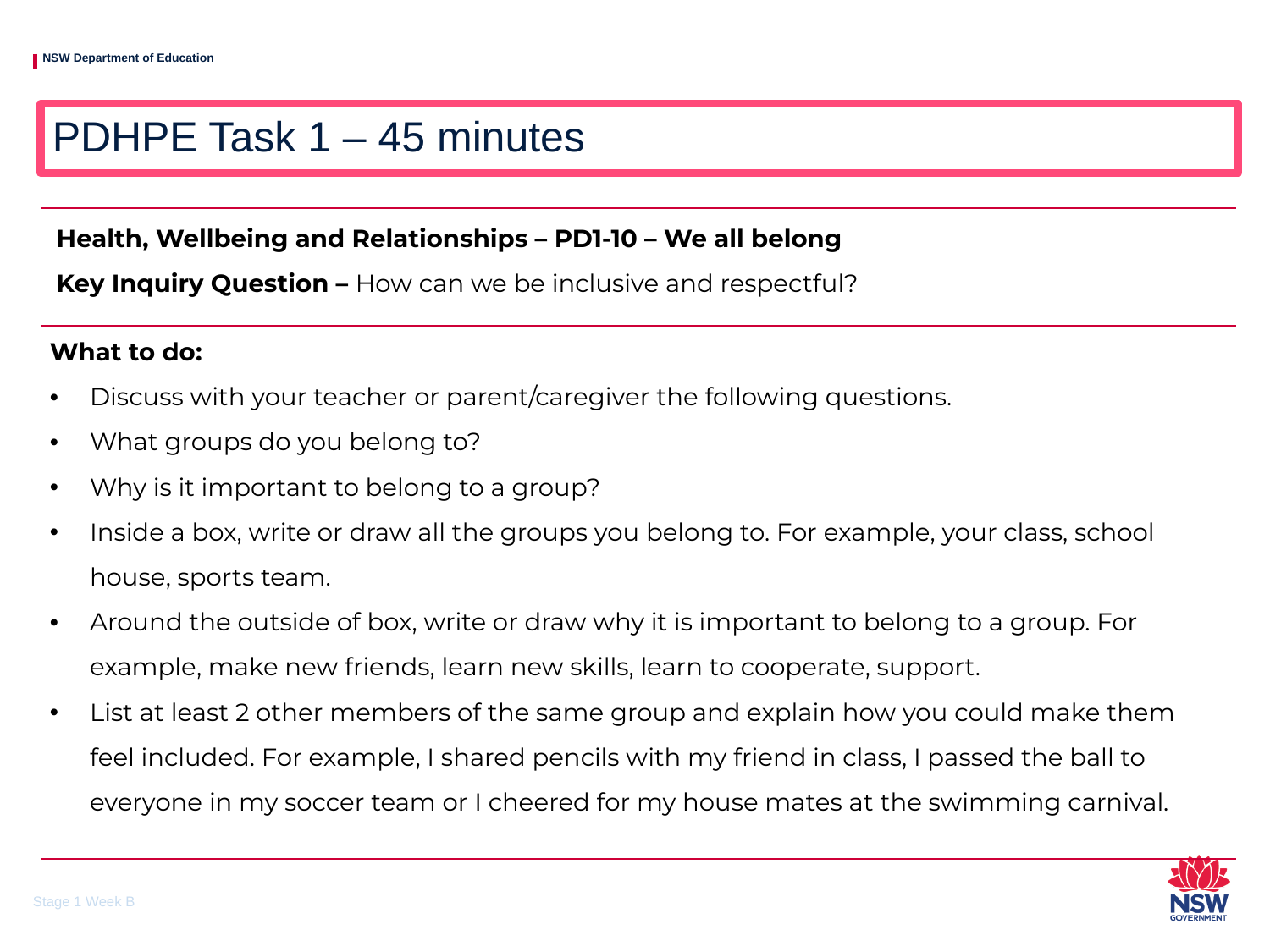

# PDHPE Task 1 – 45 minutes
| Health, Wellbeing and Relationships – PD1-10 – We all belong Key Inquiry Question – How can we be inclusive and respectful? |
| --- |
| What to do: Discuss with your teacher or parent/caregiver the following questions. What groups do you belong to? Why is it important to belong to a group? Inside a box, write or draw all the groups you belong to. For example, your class, school house, sports team. Around the outside of box, write or draw why it is important to belong to a group. For example, make new friends, learn new skills, learn to cooperate, support. List at least 2 other members of the same group and explain how you could make them feel included. For example, I shared pencils with my friend in class, I passed the ball to everyone in my soccer team or I cheered for my house mates at the swimming carnival. |
Stage 1 Week B